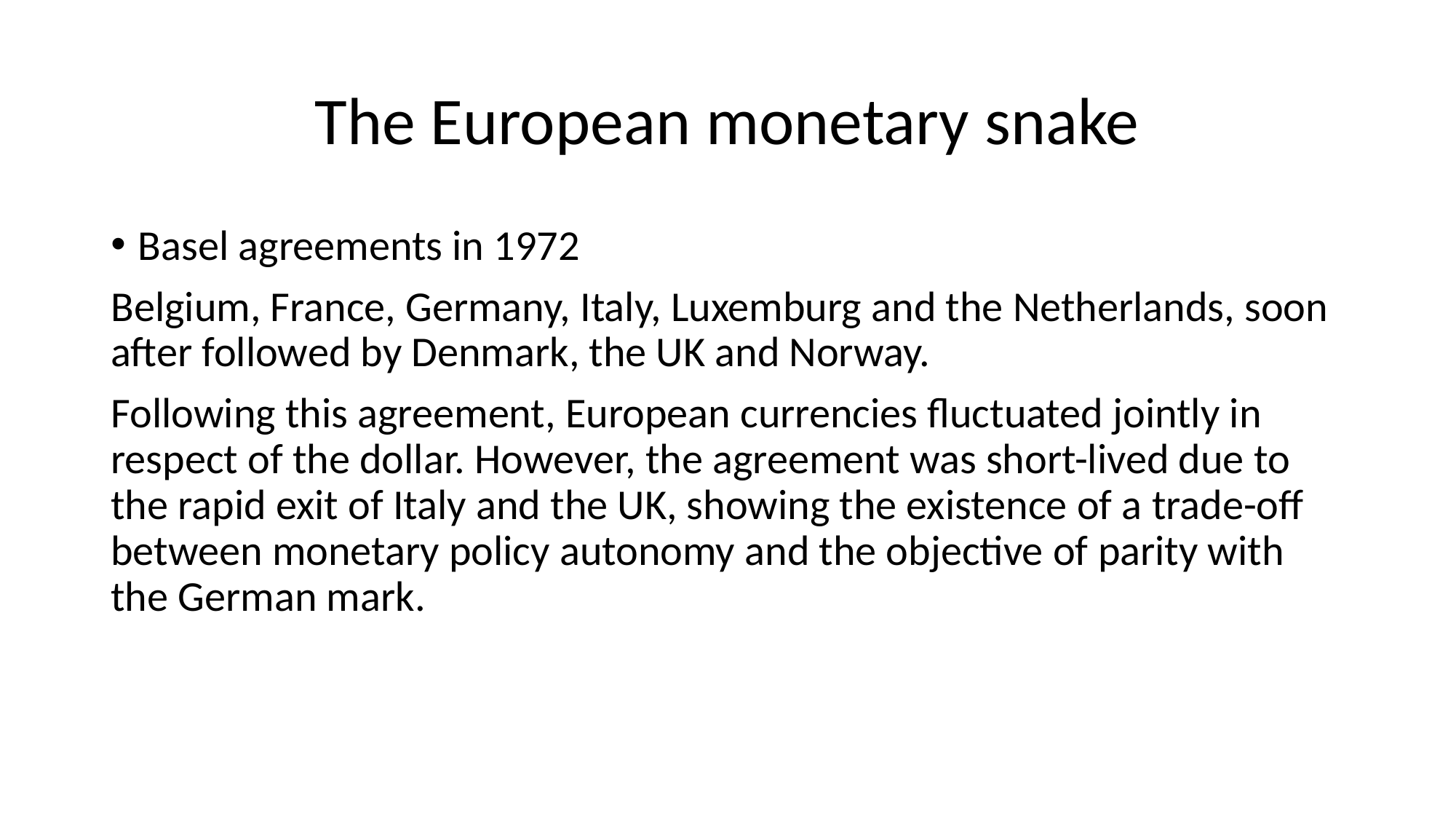

# The European monetary snake
Basel agreements in 1972
Belgium, France, Germany, Italy, Luxemburg and the Netherlands, soon after followed by Denmark, the UK and Norway.
Following this agreement, European currencies fluctuated jointly in respect of the dollar. However, the agreement was short-lived due to the rapid exit of Italy and the UK, showing the existence of a trade-off between monetary policy autonomy and the objective of parity with the German mark.